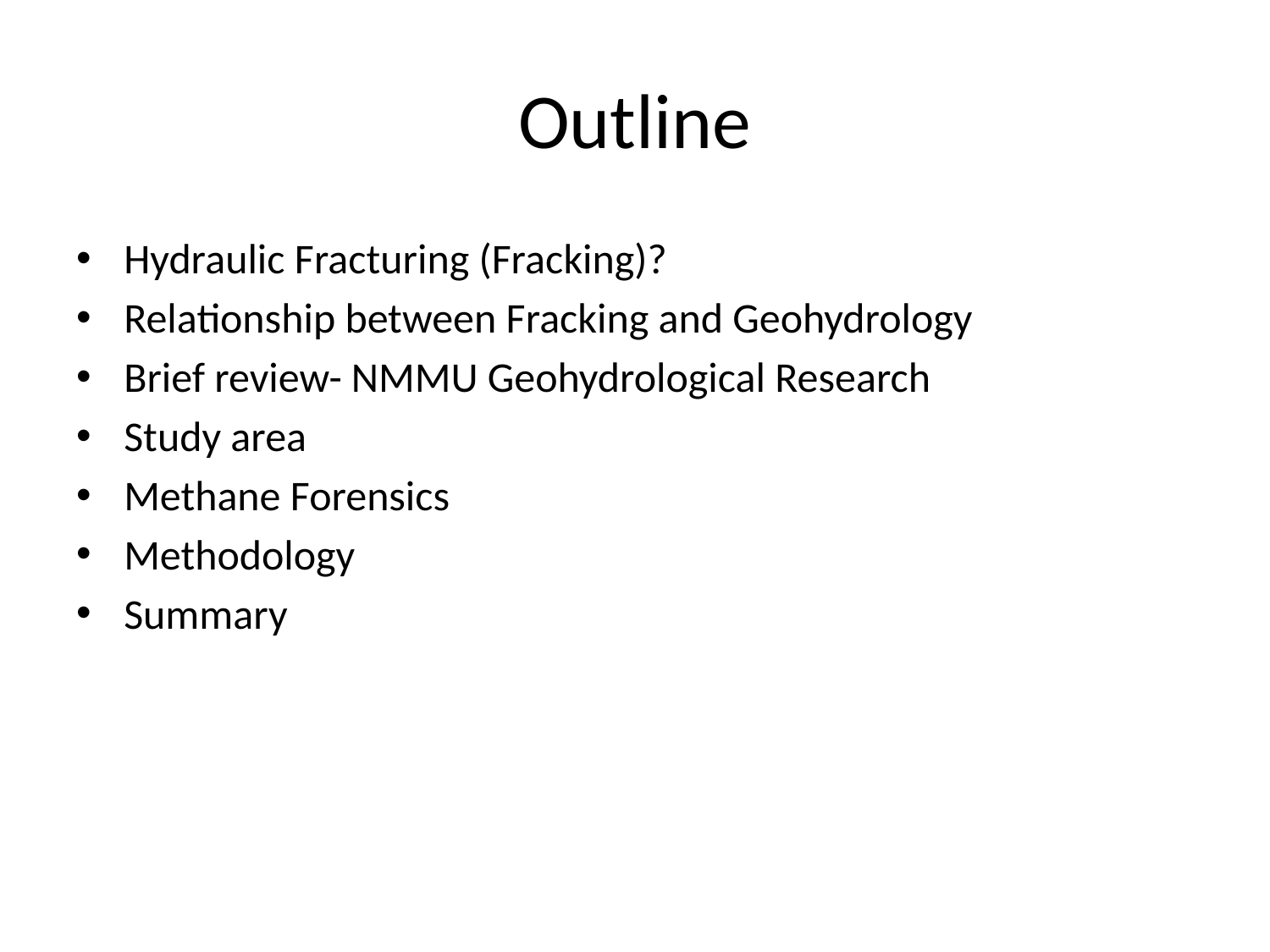

# Outline

Hydraulic Fracturing (Fracking)?
Relationship between Fracking and Geohydrology
Brief review- NMMU Geohydrological Research
Study area
Methane Forensics
Methodology
Summary